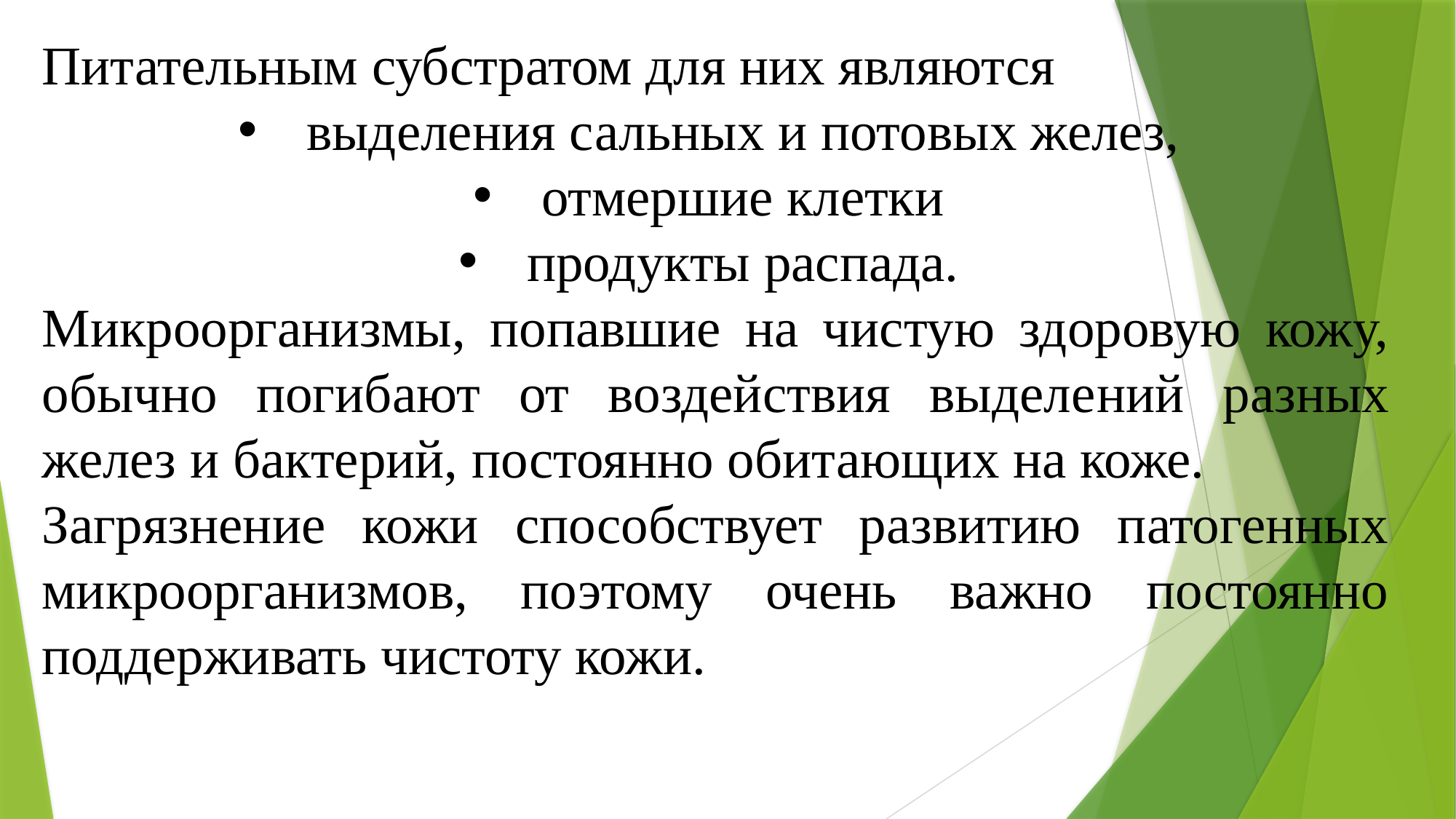

Питательным субстратом для них являются
выделе­ния сальных и потовых желез,
отмершие клетки
продукты распада.
Микроорганизмы, попавшие на чистую здоровую кожу, обычно погибают от воздействия выделе­ний разных желез и бактерий, постоянно обитающих на коже.
Загрязнение кожи способствует развитию патогенных микроорганизмов, поэтому очень важно постоянно поддер­живать чистоту кожи.